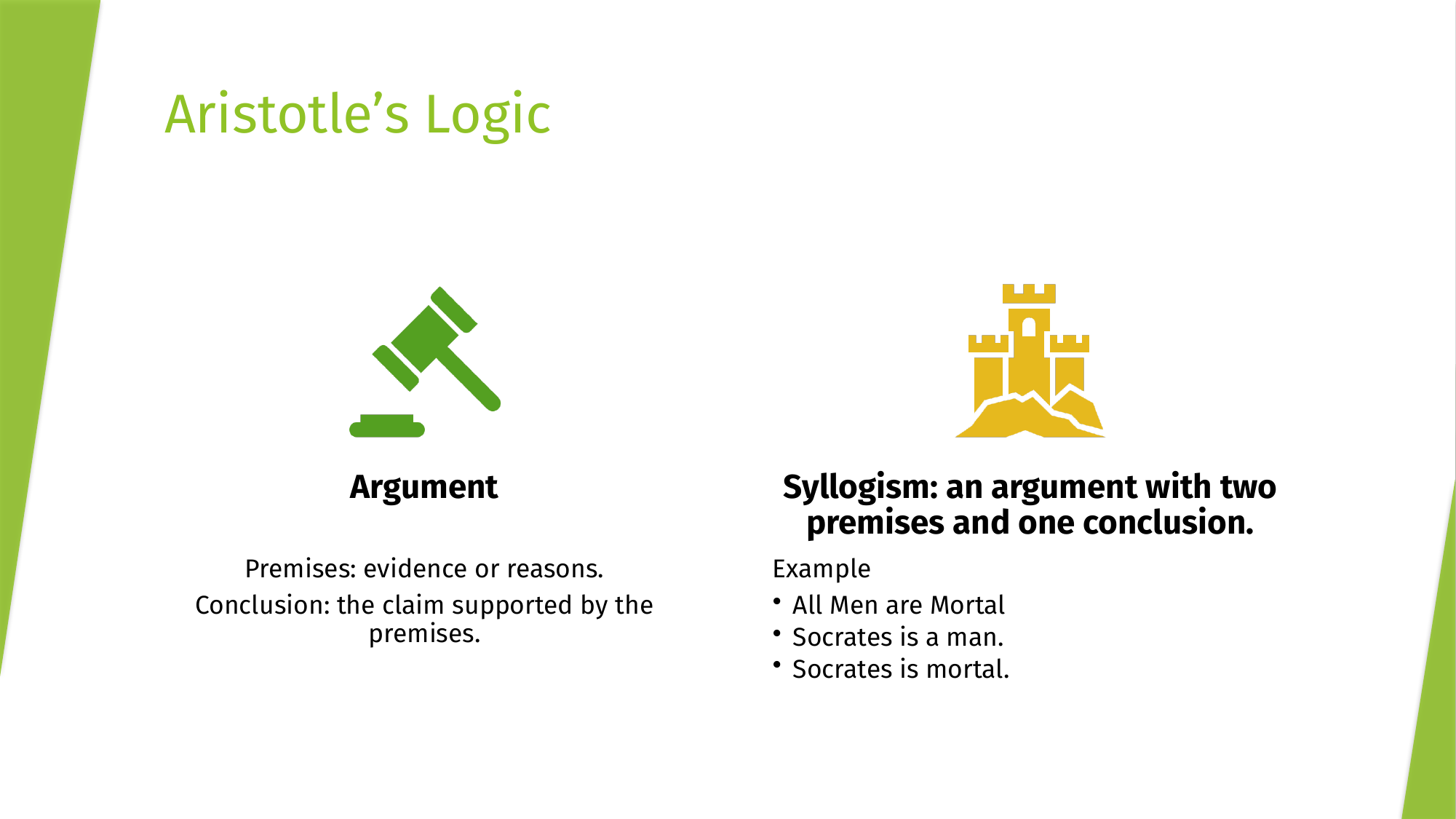

# Aristotle’s Logic
Argument
Premises: evidence or reasons.
Conclusion: the claim supported by the premises.
Syllogism: an argument with two premises and one conclusion.
Example
All Men are Mortal
Socrates is a man.
Socrates is mortal.